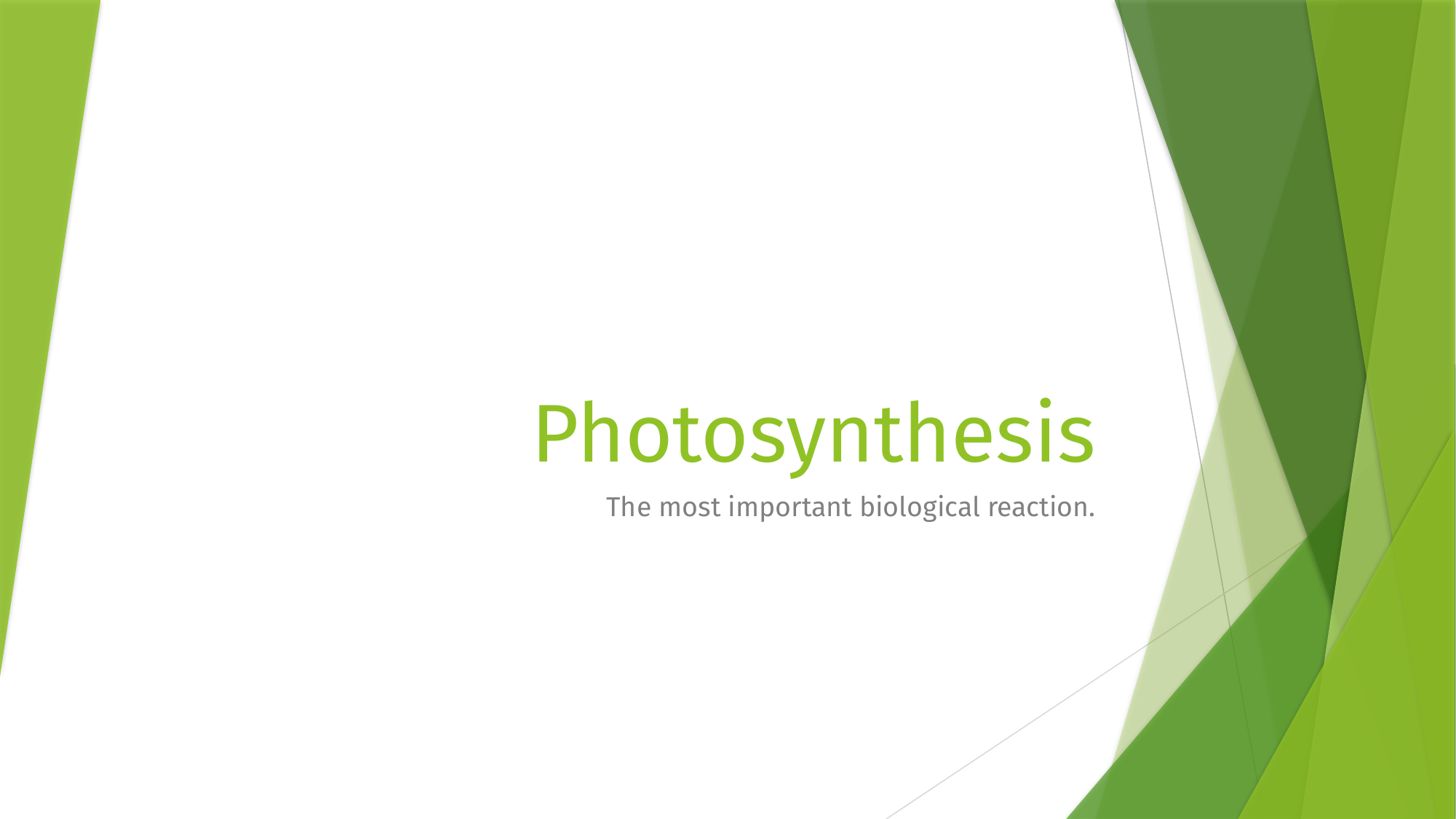

# Photosynthesis
The most important biological reaction.